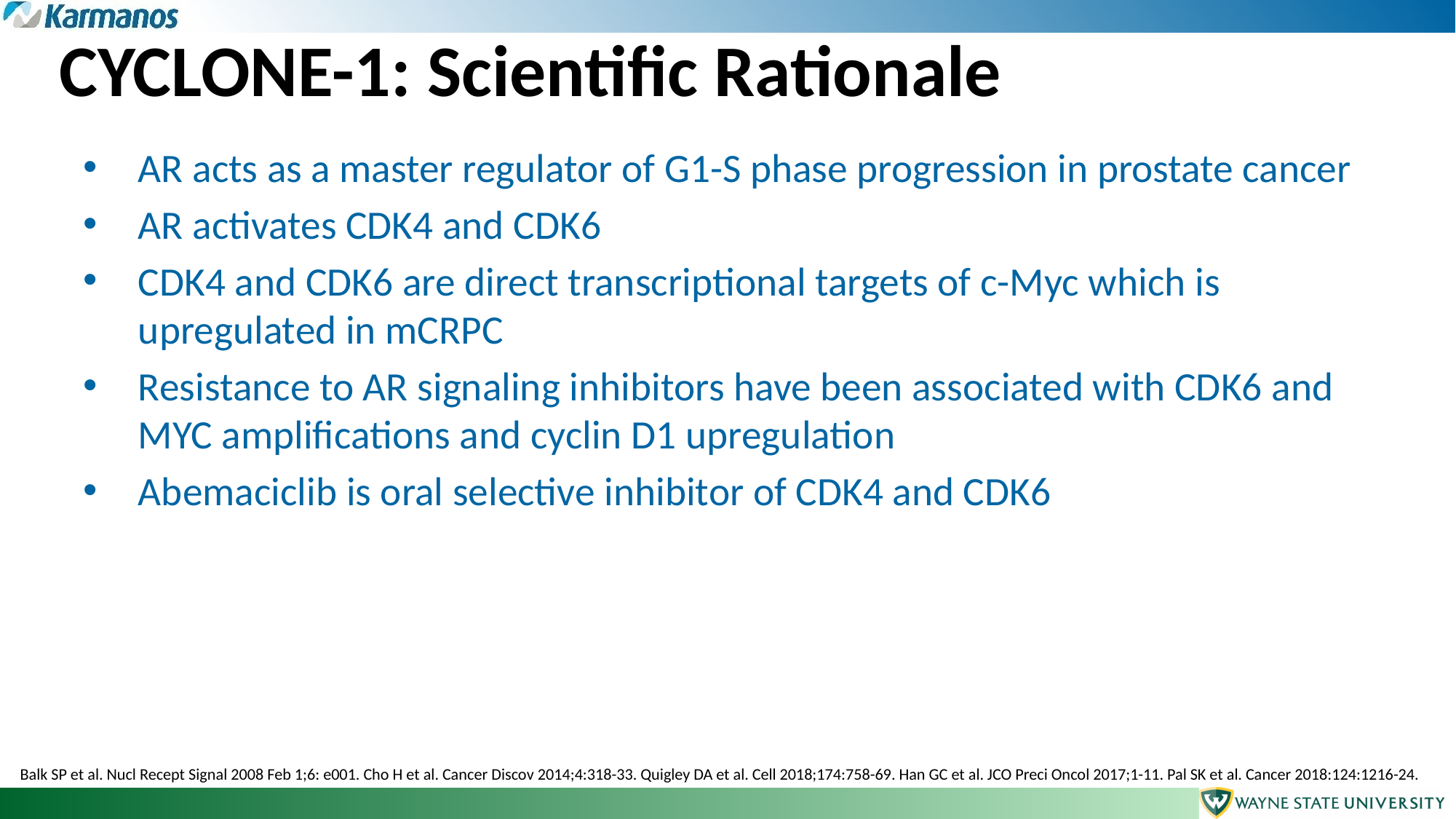

CYCLONE-1: Scientific Rationale
AR acts as a master regulator of G1-S phase progression in prostate cancer
AR activates CDK4 and CDK6
CDK4 and CDK6 are direct transcriptional targets of c-Myc which is upregulated in mCRPC
Resistance to AR signaling inhibitors have been associated with CDK6 and MYC amplifications and cyclin D1 upregulation
Abemaciclib is oral selective inhibitor of CDK4 and CDK6

Balk SP et al. Nucl Recept Signal 2008 Feb 1;6: e001. Cho H et al. Cancer Discov 2014;4:318-33. Quigley DA et al. Cell 2018;174:758-69. Han GC et al. JCO Preci Oncol 2017;1-11. Pal SK et al. Cancer 2018:124:1216-24.